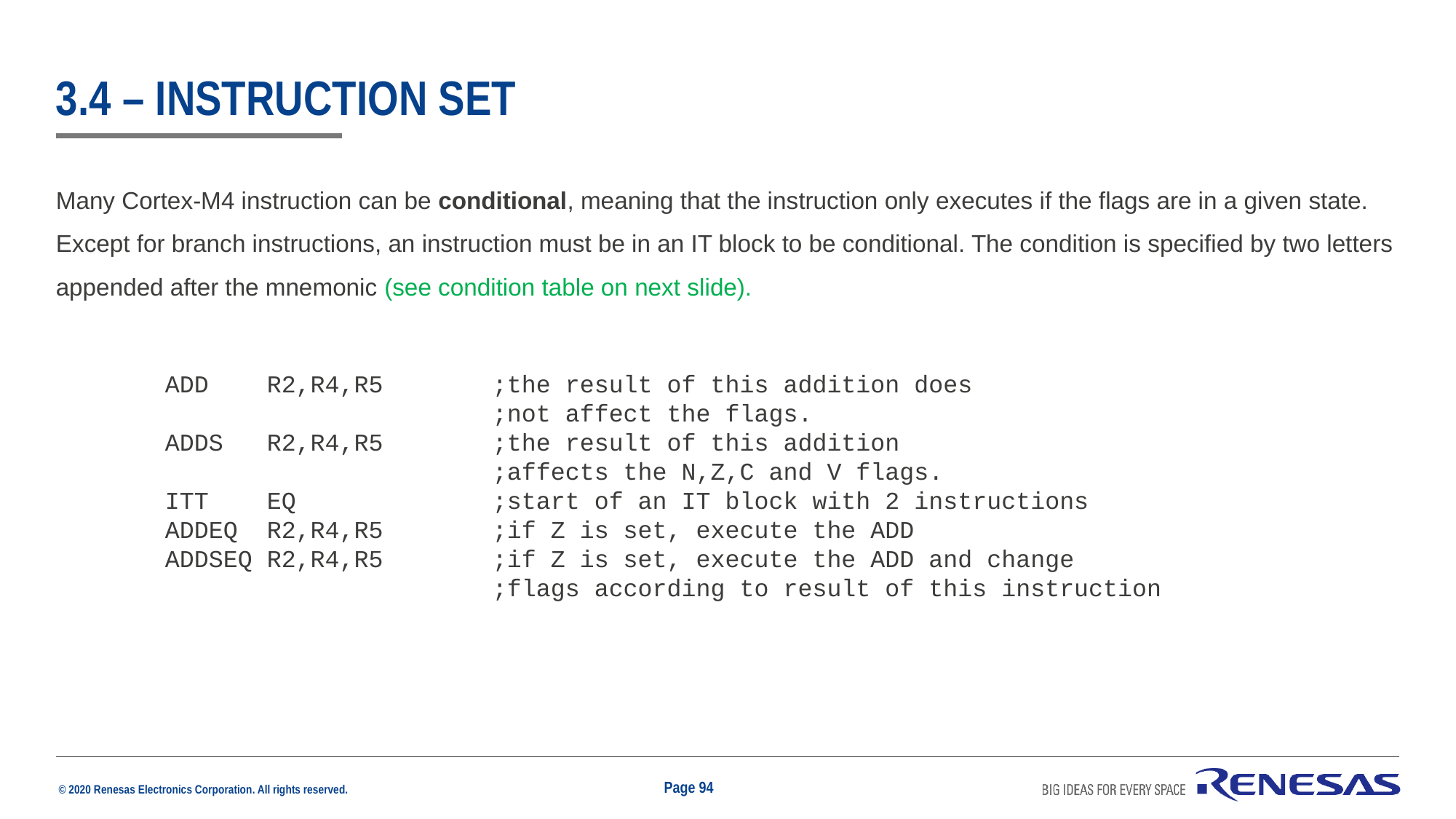

# 3.4 – instruction set
Many Cortex-M4 instruction can be conditional, meaning that the instruction only executes if the flags are in a given state. Except for branch instructions, an instruction must be in an IT block to be conditional. The condition is specified by two letters appended after the mnemonic (see condition table on next slide).

	ADD    R2,R4,R5	;the result of this addition does
                        	;not affect the flags.
	ADDS   R2,R4,R5	;the result of this addition
                        	;affects the N,Z,C and V flags.
	ITT    EQ		;start of an IT block with 2 instructions
	ADDEQ  R2,R4,R5   	;if Z is set, execute the ADD
	ADDSEQ R2,R4,R5   	;if Z is set, execute the ADD and change
                        	;flags according to result of this instruction